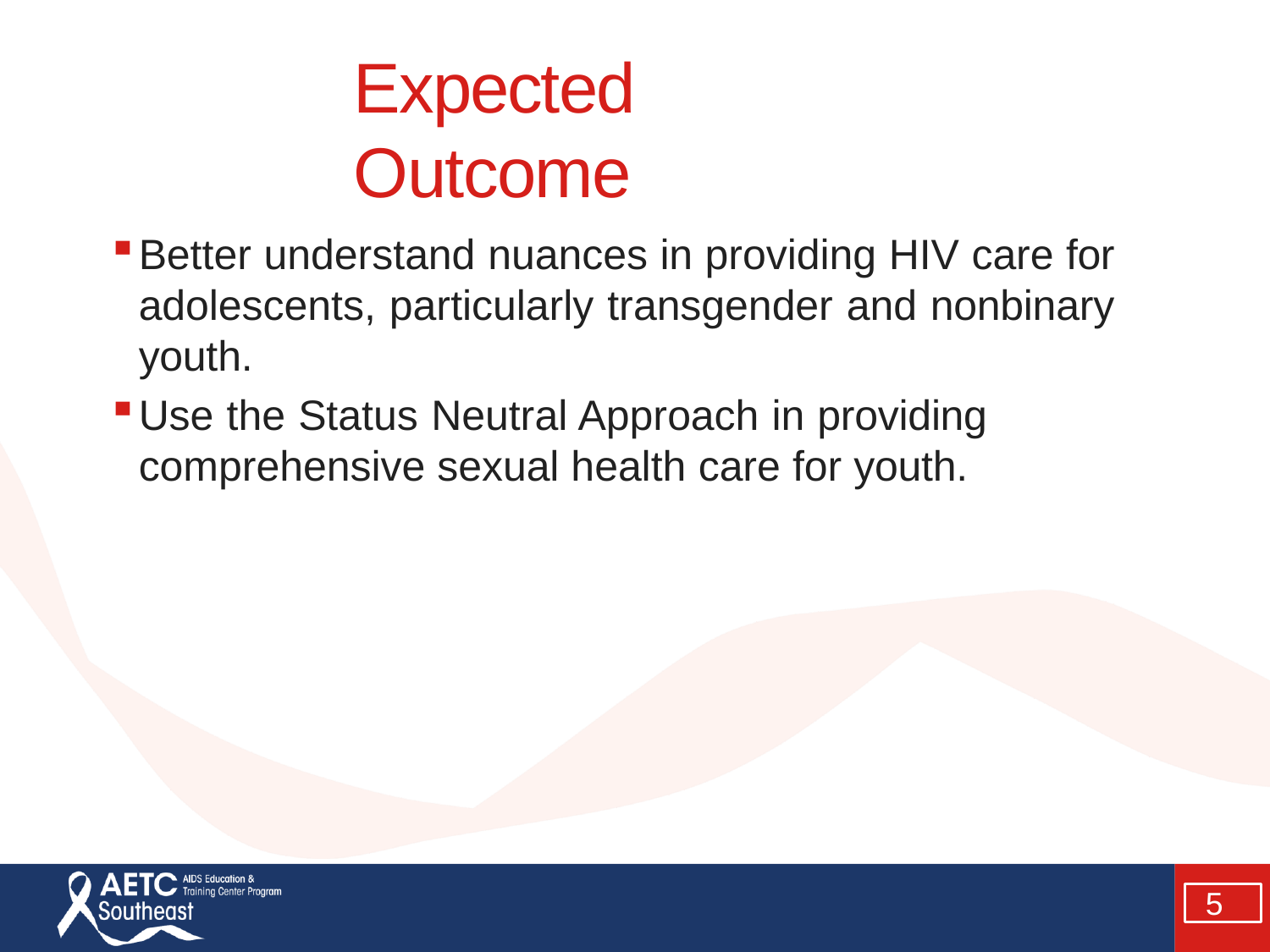

# Expected Outcome
Better understand nuances in providing HIV care for adolescents, particularly transgender and nonbinary youth.
Use the Status Neutral Approach in providing comprehensive sexual health care for youth.

5